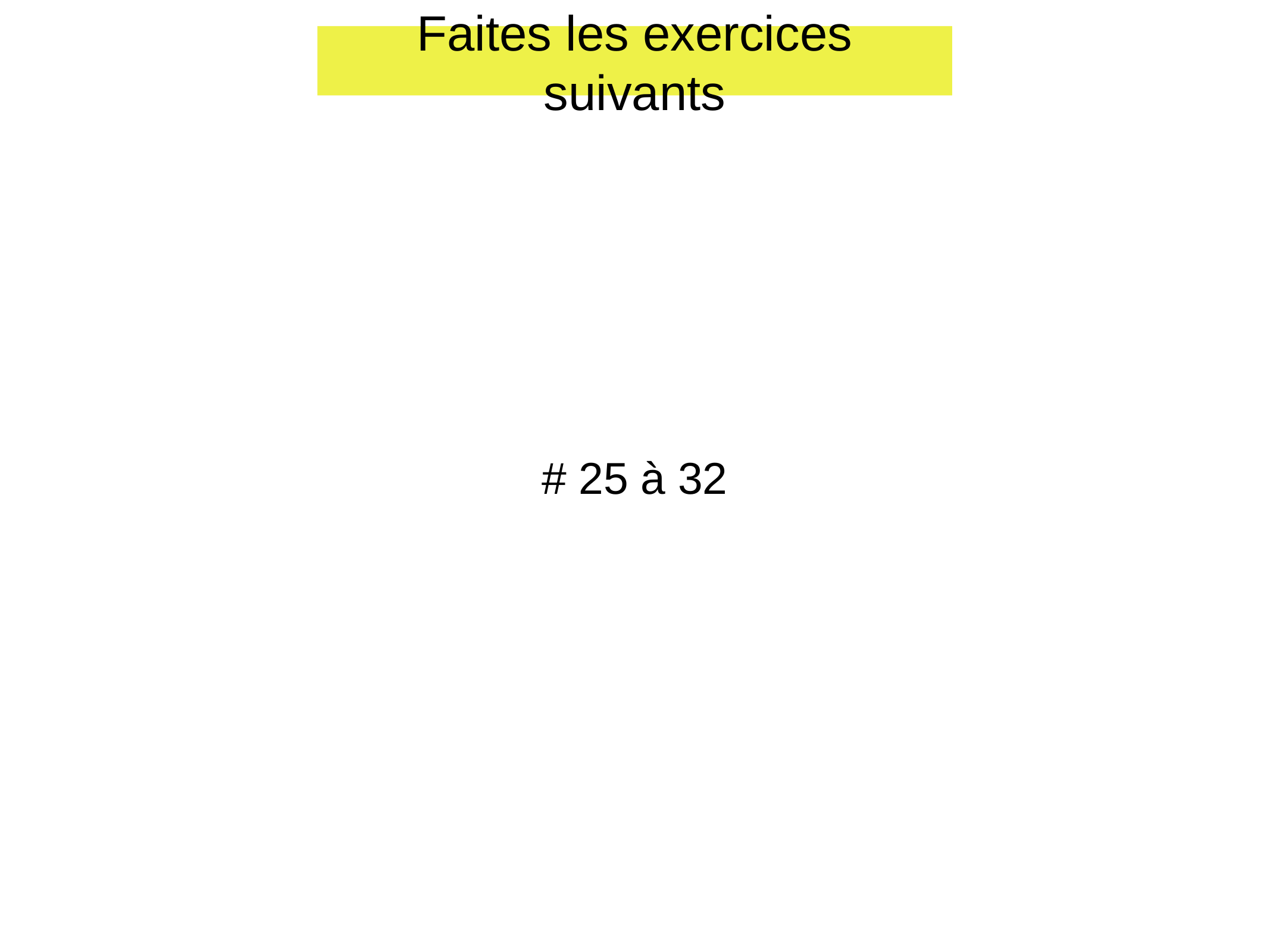

Faites les exercices suivants
# 25 à 32